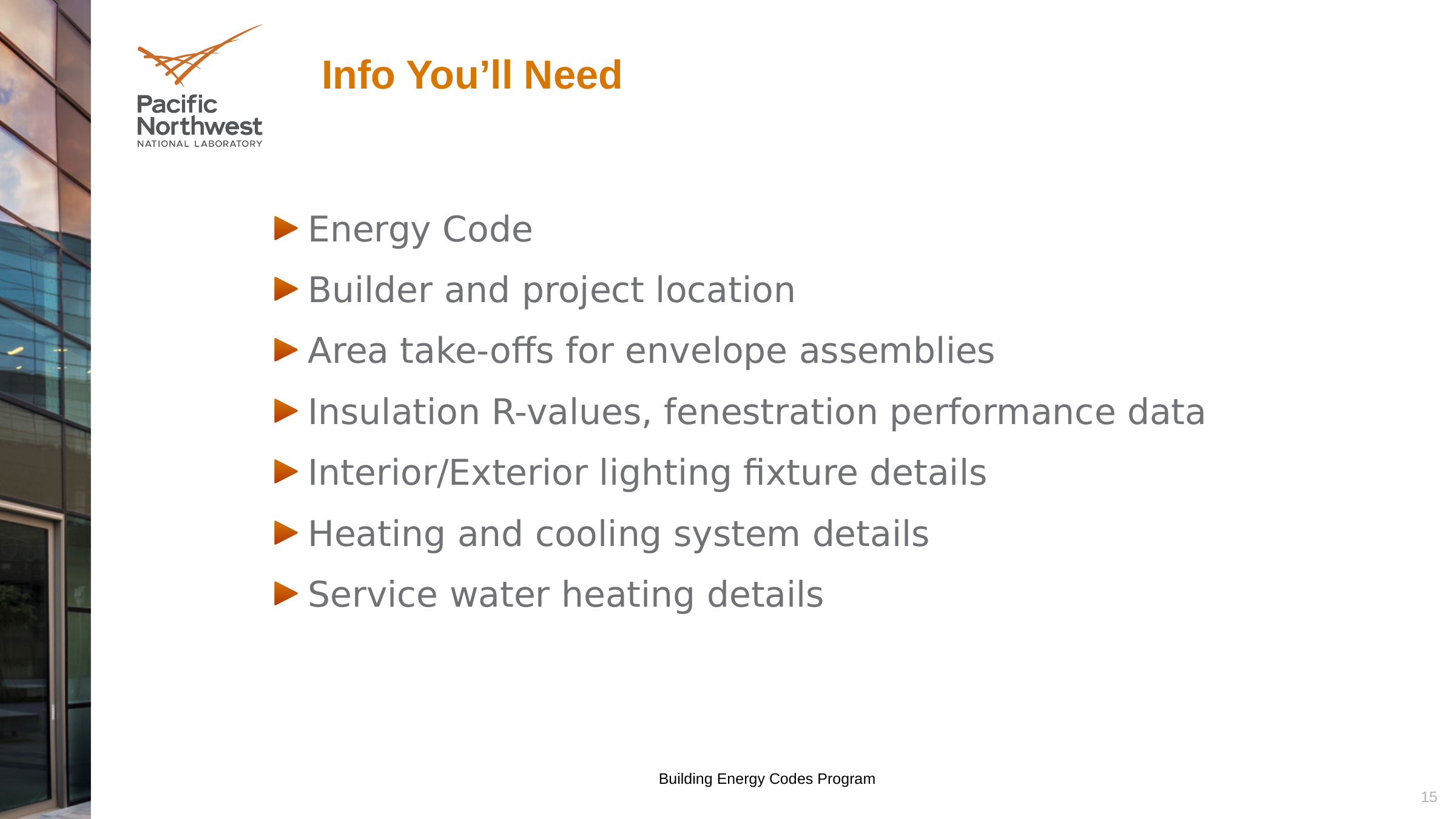

Info You’ll Need
Energy Code
Builder and project location
Area take-offs for envelope assemblies
Insulation R-values, fenestration performance data
Interior/Exterior lighting fixture details
Heating and cooling system details
Service water heating details
Proposed Wattage
Building Energy Codes Program
15